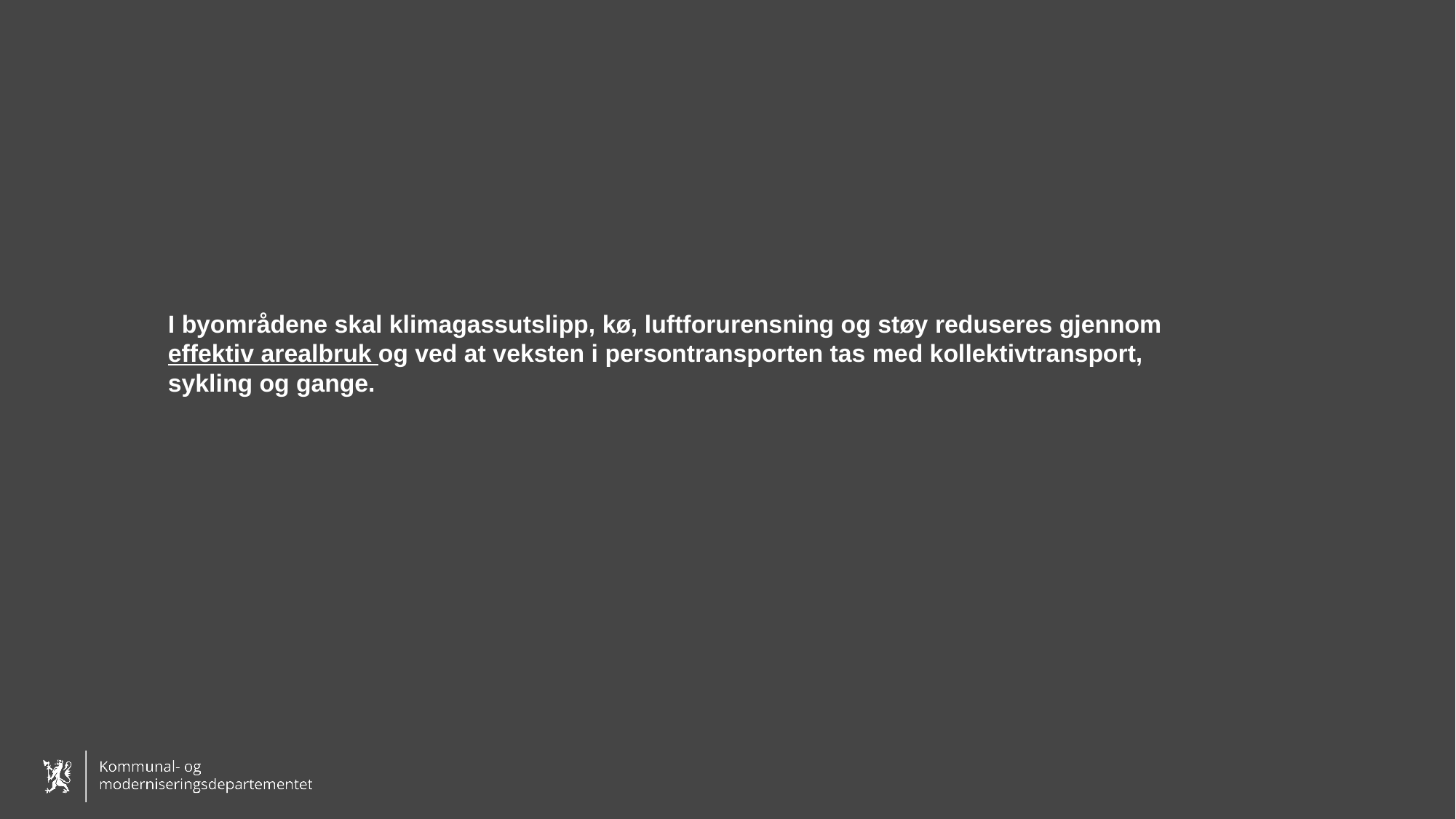

# I byområdene skal klimagassutslipp, kø, luftforurensning og støy reduseres gjennom effektiv arealbruk og ved at veksten i persontransporten tas med kollektivtransport, sykling og gange.